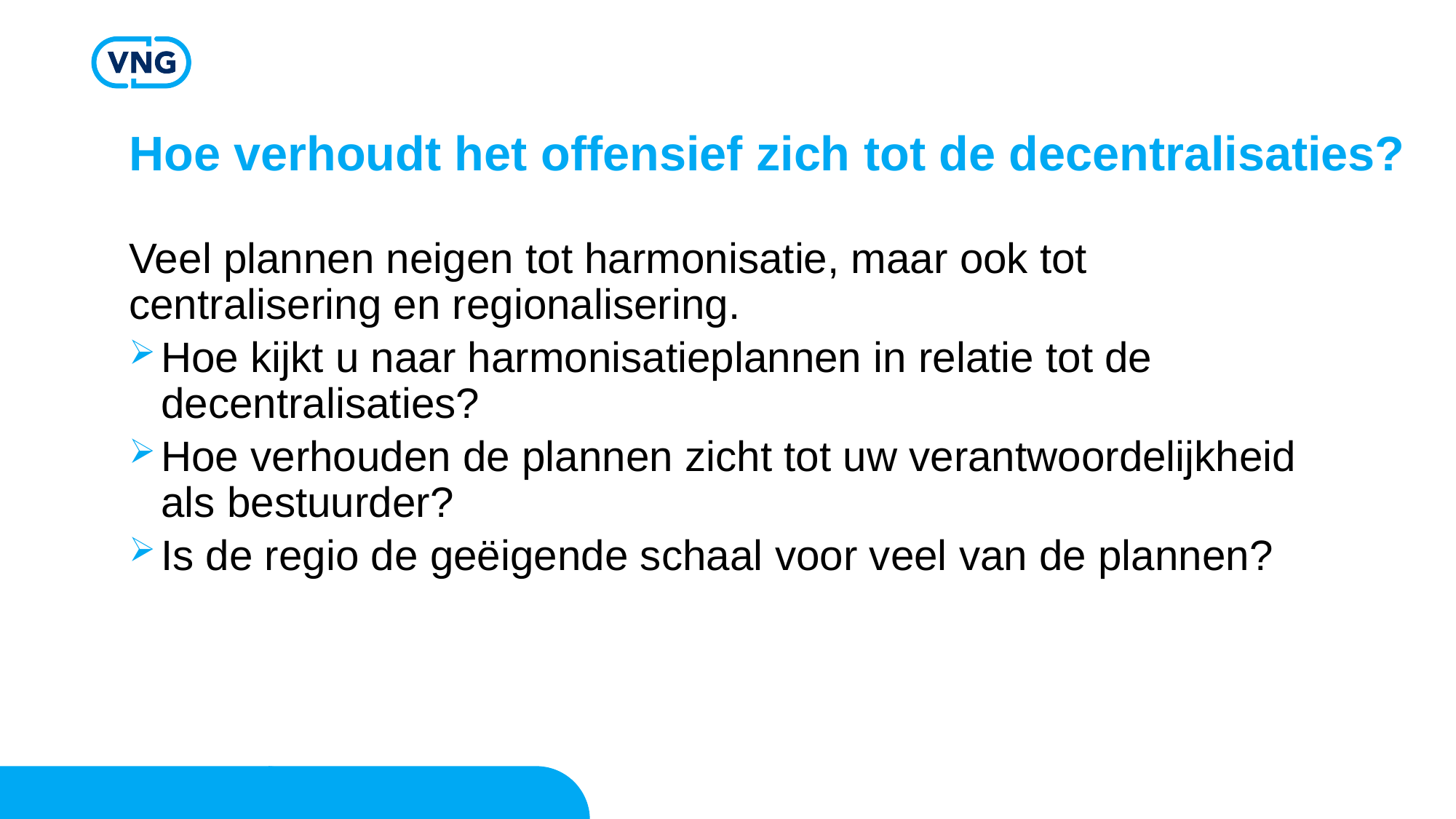

# Hoe verhoudt het offensief zich tot de decentralisaties?
Veel plannen neigen tot harmonisatie, maar ook tot centralisering en regionalisering.
Hoe kijkt u naar harmonisatieplannen in relatie tot de decentralisaties?
Hoe verhouden de plannen zicht tot uw verantwoordelijkheid als bestuurder?
Is de regio de geëigende schaal voor veel van de plannen?